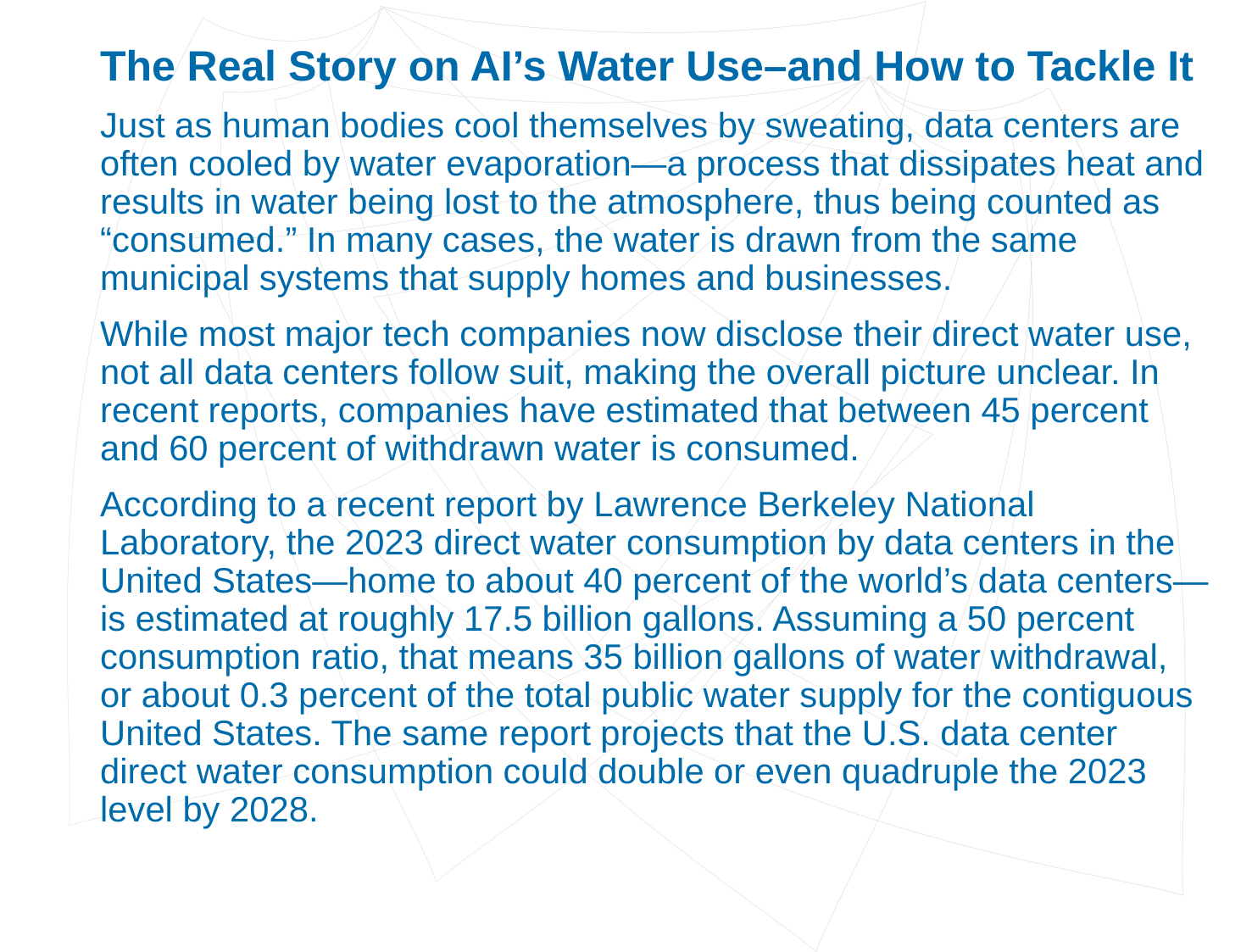

The Real Story on AI’s Water Use–and How to Tackle It
Just as human bodies cool themselves by sweating, data centers are often cooled by water evaporation—a process that dissipates heat and results in water being lost to the atmosphere, thus being counted as “consumed.” In many cases, the water is drawn from the same municipal systems that supply homes and businesses.
While most major tech companies now disclose their direct water use, not all data centers follow suit, making the overall picture unclear. In recent reports, companies have estimated that between 45 percent and 60 percent of withdrawn water is consumed.
According to a recent report by Lawrence Berkeley National Laboratory, the 2023 direct water consumption by data centers in the United States—home to about 40 percent of the world’s data centers—is estimated at roughly 17.5 billion gallons. Assuming a 50 percent consumption ratio, that means 35 billion gallons of water withdrawal, or about 0.3 percent of the total public water supply for the contiguous United States. The same report projects that the U.S. data center direct water consumption could double or even quadruple the 2023 level by 2028.